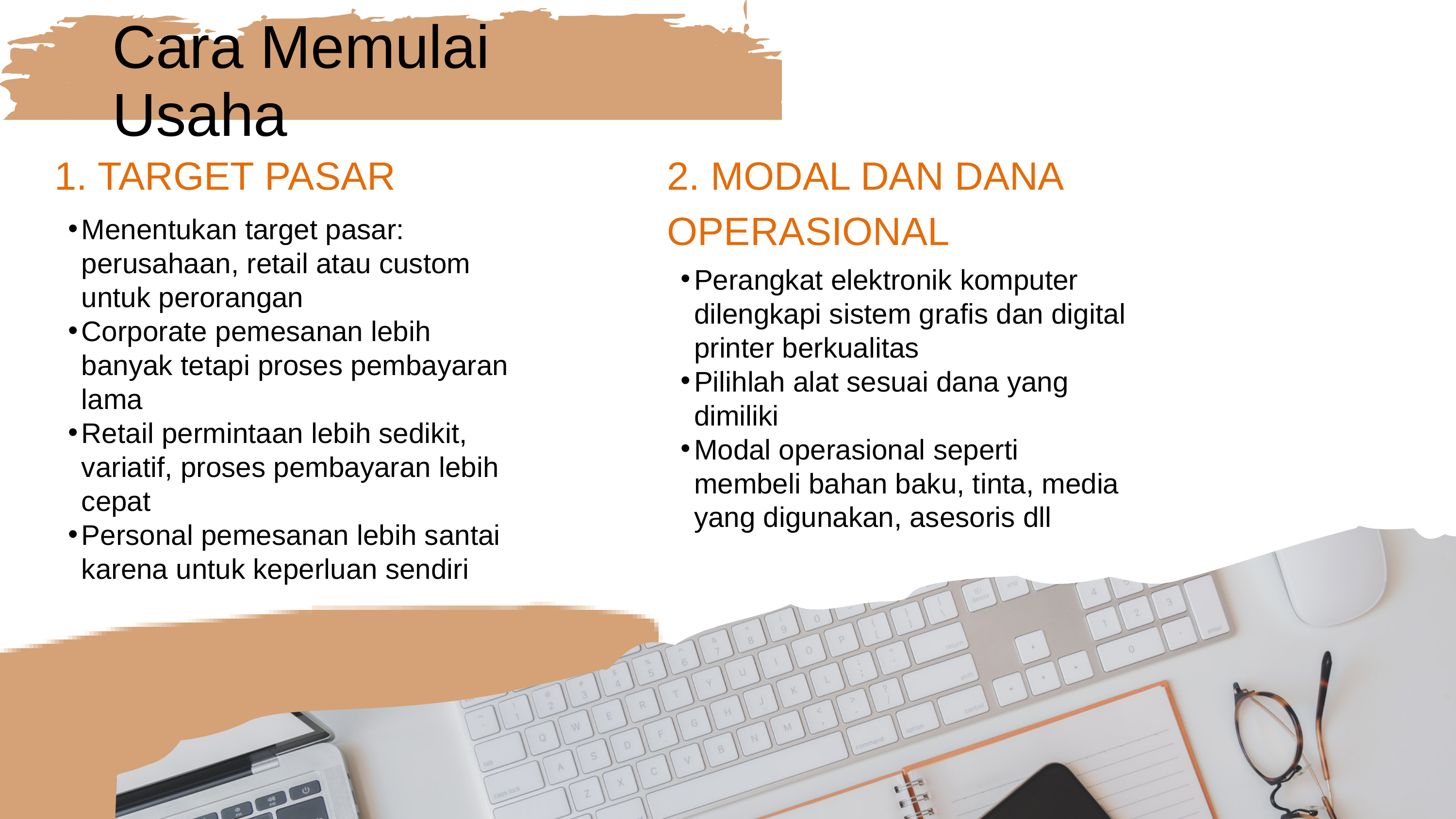

Cara Memulai Usaha
1. TARGET PASAR
2. MODAL DAN DANA OPERASIONAL
Menentukan target pasar: perusahaan, retail atau custom untuk perorangan
Corporate pemesanan lebih banyak tetapi proses pembayaran lama
Retail permintaan lebih sedikit, variatif, proses pembayaran lebih cepat
Personal pemesanan lebih santai karena untuk keperluan sendiri
Perangkat elektronik komputer dilengkapi sistem grafis dan digital printer berkualitas
Pilihlah alat sesuai dana yang dimiliki
Modal operasional seperti membeli bahan baku, tinta, media yang digunakan, asesoris dll